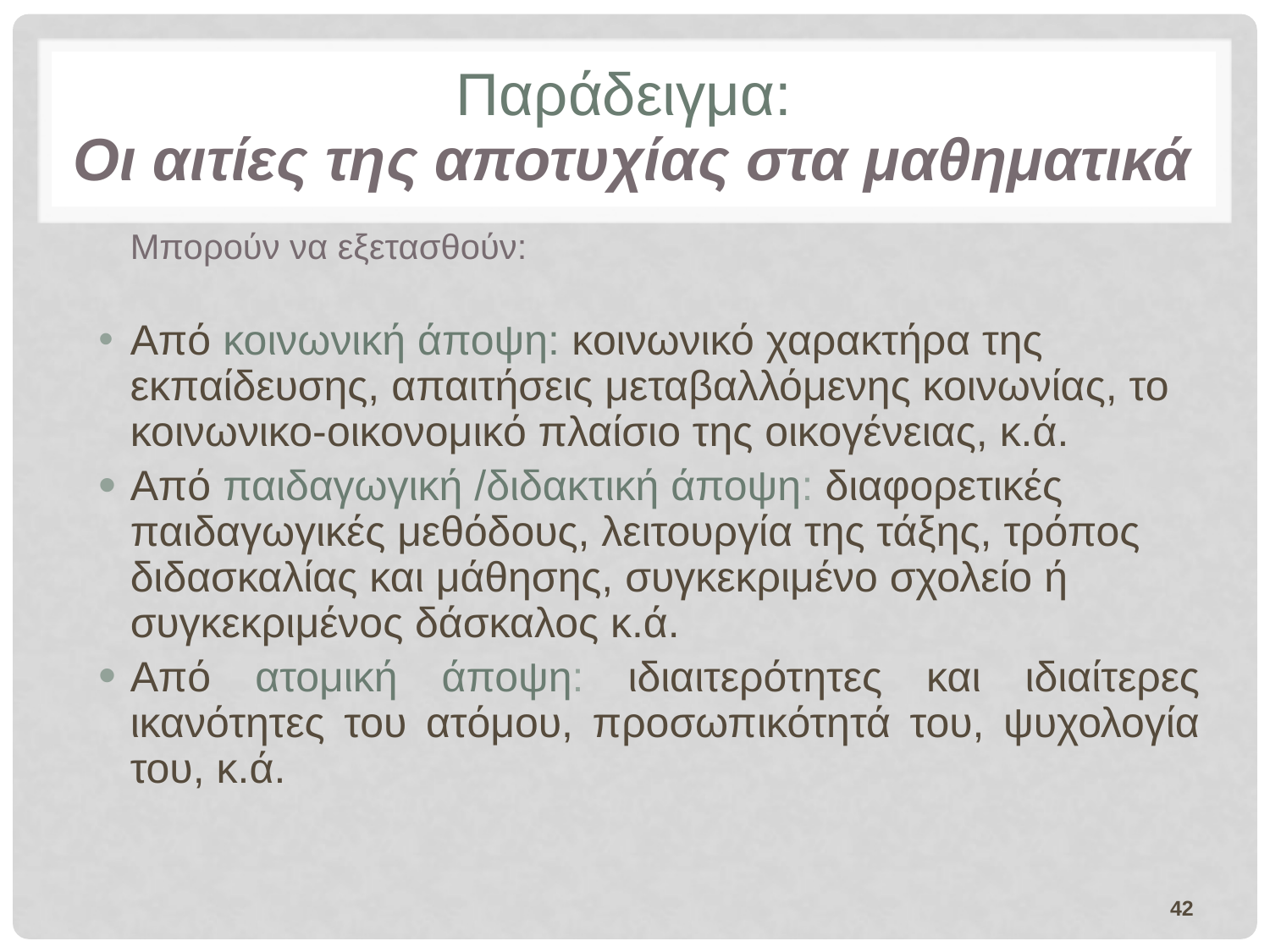

# Παράδειγμα: Οι αιτίες της αποτυχίας στα μαθηματικά
	Μπορούν να εξετασθούν:

Από κοινωνική άποψη: κοινωνικό χαρακτήρα της εκπαίδευσης, απαιτήσεις μεταβαλλόμενης κοινωνίας, το κοινωνικο-οικονομικό πλαίσιο της οικογένειας, κ.ά.
Από παιδαγωγική /διδακτική άποψη: διαφορετικές παιδαγωγικές μεθόδους, λειτουργία της τάξης, τρόπος διδασκαλίας και μάθησης, συγκεκριμένο σχολείο ή συγκεκριμένος δάσκαλος κ.ά.
Από ατομική άποψη: ιδιαιτερότητες και ιδιαίτερες ικανότητες του ατόμου, προσωπικότητά του, ψυχολογία του, κ.ά.

42